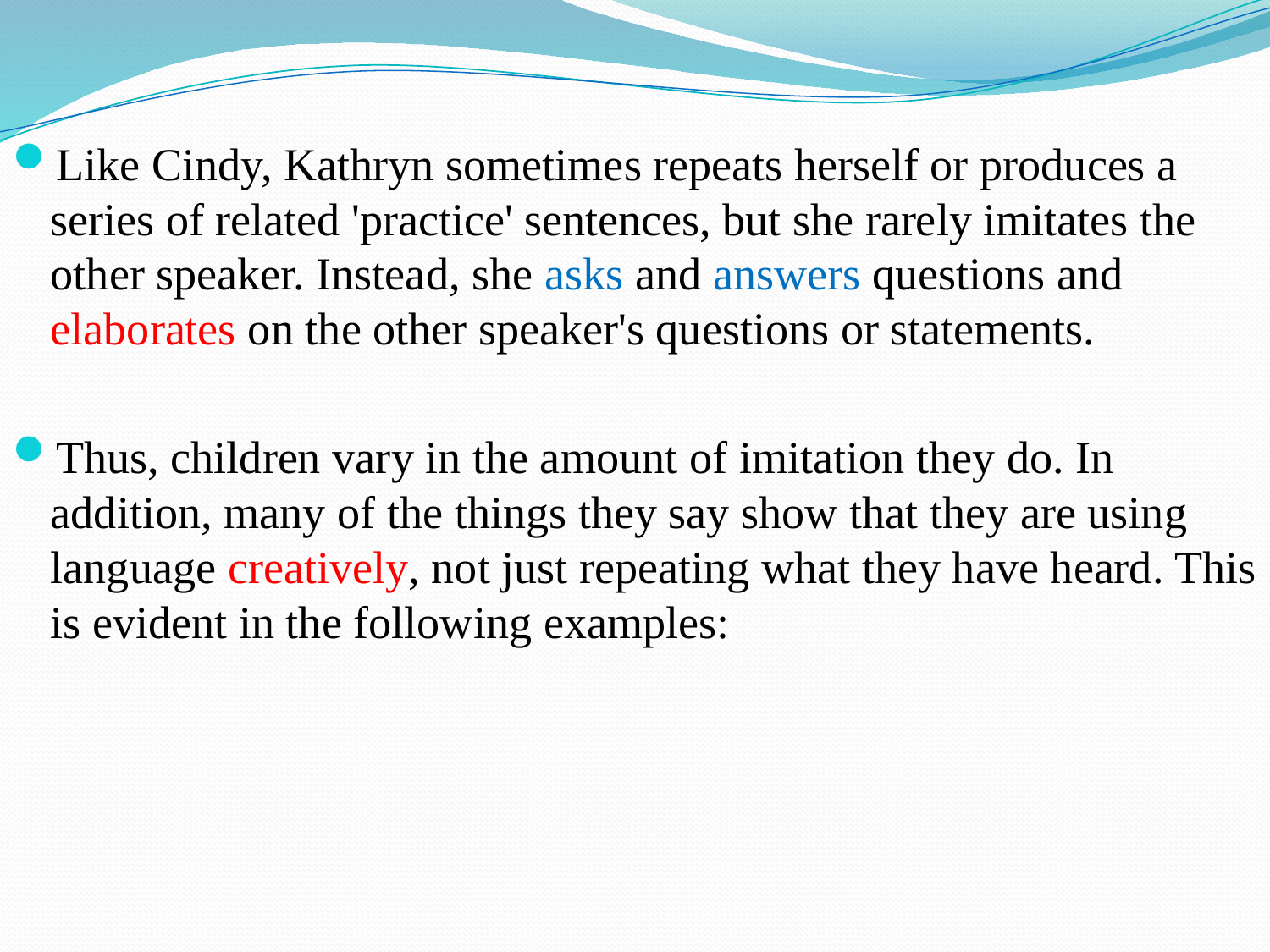

#

Like Cindy, Kathryn sometimes repeats herself or produces a series of related 'practice' sentences, but she rarely imitates the other speaker. Instead, she asks and answers questions and elaborates on the other speaker's questions or statements.

Thus, children vary in the amount of imitation they do. In addition, many of the things they say show that they are using language creatively, not just repeating what they have heard. This is evident in the following examples: